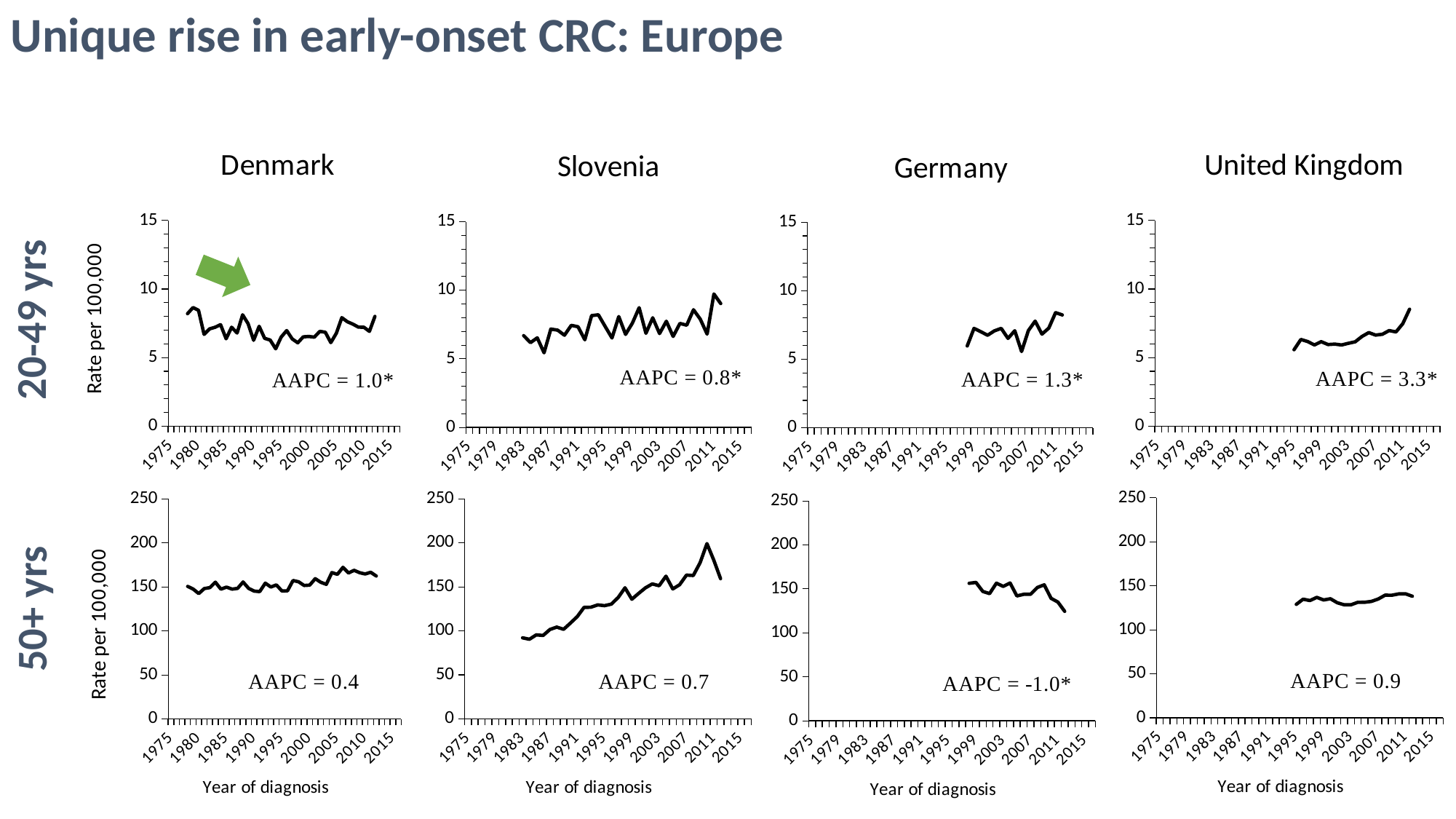

Unique rise in early-onset CRC: Europe

### Chart:

| Category | Denmark |
|---|---|
| 1975 | None |
| 1976 | None |
| 1977 | None |
| 1978 | 8.2 |
| 1979 | 8.65 |
| 1980 | 8.45 |
| 1981 | 6.69 |
| 1982 | 7.09 |
| 1983 | 7.21 |
| 1984 | 7.4 |
| 1985 | 6.37 |
| 1986 | 7.21 |
| 1987 | 6.79 |
| 1988 | 8.12 |
| 1989 | 7.47 |
| 1990 | 6.26 |
| 1991 | 7.28 |
| 1992 | 6.4 |
| 1993 | 6.28 |
| 1994 | 5.64 |
| 1995 | 6.5 |
| 1996 | 6.97 |
| 1997 | 6.36 |
| 1998 | 6.08 |
| 1999 | 6.51 |
| 2000 | 6.54 |
| 2001 | 6.49 |
| 2002 | 6.91 |
| 2003 | 6.85 |
| 2004 | 6.09 |
| 2005 | 6.77 |
| 2006 | 7.91 |
| 2007 | 7.61 |
| 2008 | 7.44 |
| 2009 | 7.22 |
| 2010 | 7.21 |
| 2011 | 6.91 |
| 2012 | 8.0 |
| 2013 | None |
| 2014 | None |
| 2015 | None |
| 2016 | None |

### Chart:

| Category | United Kingdom |
|---|---|
| 1975 | None |
| 1976 | None |
| 1977 | None |
| 1978 | None |
| 1979 | None |
| 1980 | None |
| 1981 | None |
| 1982 | None |
| 1983 | None |
| 1984 | None |
| 1985 | None |
| 1986 | None |
| 1987 | None |
| 1988 | None |
| 1989 | None |
| 1990 | None |
| 1991 | None |
| 1992 | None |
| 1993 | None |
| 1994 | None |
| 1995 | 5.57 |
| 1996 | 6.32 |
| 1997 | 6.17 |
| 1998 | 5.92 |
| 1999 | 6.16 |
| 2000 | 5.95 |
| 2001 | 5.98 |
| 2002 | 5.92 |
| 2003 | 6.04 |
| 2004 | 6.15 |
| 2005 | 6.54 |
| 2006 | 6.82 |
| 2007 | 6.64 |
| 2008 | 6.7 |
| 2009 | 6.97 |
| 2010 | 6.87 |
| 2011 | 7.47 |
| 2012 | 8.53 |
| 2013 | None |
| 2014 | None |
| 2015 | None |
| 2016 | None |

### Chart:

| Category | Slovenia |
|---|---|
| 1975 | None |
| 1976 | None |
| 1977 | None |
| 1978 | None |
| 1979 | None |
| 1980 | None |
| 1981 | None |
| 1982 | None |
| 1983 | 6.69 |
| 1984 | 6.18 |
| 1985 | 6.53 |
| 1986 | 5.44 |
| 1987 | 7.17 |
| 1988 | 7.09 |
| 1989 | 6.72 |
| 1990 | 7.44 |
| 1991 | 7.34 |
| 1992 | 6.39 |
| 1993 | 8.15 |
| 1994 | 8.21 |
| 1995 | 7.36 |
| 1996 | 6.52 |
| 1997 | 8.08 |
| 1998 | 6.78 |
| 1999 | 7.6 |
| 2000 | 8.73 |
| 2001 | 6.86 |
| 2002 | 7.99 |
| 2003 | 6.84 |
| 2004 | 7.74 |
| 2005 | 6.63 |
| 2006 | 7.58 |
| 2007 | 7.45 |
| 2008 | 8.58 |
| 2009 | 7.89 |
| 2010 | 6.8 |
| 2011 | 9.73 |
| 2012 | 9.03 |
| 2013 | None |
| 2014 | None |
| 2015 | None |
| 2016 | None |

### Chart

| Category | Slovenia |
|---|---|
| 1975 | None |
| 1976 | None |
| 1977 | None |
| 1978 | None |
| 1979 | None |
| 1980 | None |
| 1981 | None |
| 1982 | None |
| 1983 | 92.08 |
| 1984 | 90.47 |
| 1985 | 95.46 |
| 1986 | 94.78 |
| 1987 | 101.59 |
| 1988 | 104.32 |
| 1989 | 101.78 |
| 1990 | 108.86 |
| 1991 | 116.18 |
| 1992 | 126.67 |
| 1993 | 126.88 |
| 1994 | 129.54 |
| 1995 | 128.66 |
| 1996 | 130.38 |
| 1997 | 137.94 |
| 1998 | 148.94 |
| 1999 | 135.95 |
| 2000 | 142.61 |
| 2001 | 148.91 |
| 2002 | 153.36 |
| 2003 | 151.31 |
| 2004 | 162.17 |
| 2005 | 147.62 |
| 2006 | 152.41 |
| 2007 | 163.37 |
| 2008 | 162.91 |
| 2009 | 177.5 |
| 2010 | 199.17 |
| 2011 | 180.38 |
| 2012 | 159.32 |
| 2013 | None |
| 2014 | None |
| 2015 | None |
| 2016 | None |

### Chart:

| Category | Germany |
|---|---|
| 1975 | None |
| 1976 | None |
| 1977 | None |
| 1978 | None |
| 1979 | None |
| 1980 | None |
| 1981 | None |
| 1982 | None |
| 1983 | None |
| 1984 | None |
| 1985 | None |
| 1986 | None |
| 1987 | None |
| 1988 | None |
| 1989 | None |
| 1990 | None |
| 1991 | None |
| 1992 | None |
| 1993 | None |
| 1994 | None |
| 1995 | None |
| 1996 | None |
| 1997 | None |
| 1998 | 5.97 |
| 1999 | 7.25 |
| 2000 | 7.01 |
| 2001 | 6.75 |
| 2002 | 7.07 |
| 2003 | 7.25 |
| 2004 | 6.52 |
| 2005 | 7.08 |
| 2006 | 5.56 |
| 2007 | 7.09 |
| 2008 | 7.78 |
| 2009 | 6.83 |
| 2010 | 7.27 |
| 2011 | 8.4 |
| 2012 | 8.23 |
| 2013 | None |
| 2014 | None |
| 2015 | None |
| 2016 | None |

### Chart

| Category | Germany |
|---|---|
| 1975 | None |
| 1976 | None |
| 1977 | None |
| 1978 | None |
| 1979 | None |
| 1980 | None |
| 1981 | None |
| 1982 | None |
| 1983 | None |
| 1984 | None |
| 1985 | None |
| 1986 | None |
| 1987 | None |
| 1988 | None |
| 1989 | None |
| 1990 | None |
| 1991 | None |
| 1992 | None |
| 1993 | None |
| 1994 | None |
| 1995 | None |
| 1996 | None |
| 1997 | None |
| 1998 | 156.35 |
| 1999 | 157.38 |
| 2000 | 147.15 |
| 2001 | 144.59 |
| 2002 | 156.55 |
| 2003 | 152.82 |
| 2004 | 156.75 |
| 2005 | 141.95 |
| 2006 | 143.86 |
| 2007 | 143.93 |
| 2008 | 151.65 |
| 2009 | 154.65 |
| 2010 | 139.28 |
| 2011 | 135.06 |
| 2012 | 124.5 |
| 2013 | None |
| 2014 | None |
| 2015 | None |
| 2016 | None |
20-49 yrs

### Chart

| Category | United Kingdom |
|---|---|
| 1975 | None |
| 1976 | None |
| 1977 | None |
| 1978 | None |
| 1979 | None |
| 1980 | None |
| 1981 | None |
| 1982 | None |
| 1983 | None |
| 1984 | None |
| 1985 | None |
| 1986 | None |
| 1987 | None |
| 1988 | None |
| 1989 | None |
| 1990 | None |
| 1991 | None |
| 1992 | None |
| 1993 | None |
| 1994 | None |
| 1995 | 128.89 |
| 1996 | 134.81 |
| 1997 | 133.24 |
| 1998 | 136.84 |
| 1999 | 133.91 |
| 2000 | 135.29 |
| 2001 | 130.76 |
| 2002 | 128.44 |
| 2003 | 128.4 |
| 2004 | 131.22 |
| 2005 | 131.3 |
| 2006 | 132.27 |
| 2007 | 134.97 |
| 2008 | 139.32 |
| 2009 | 139.27 |
| 2010 | 140.78 |
| 2011 | 140.9 |
| 2012 | 138.1 |
| 2013 | None |
| 2014 | None |
| 2015 | None |
| 2016 | None |

### Chart

| Category | Denmark |
|---|---|
| 1975 | None |
| 1976 | None |
| 1977 | None |
| 1978 | 150.65 |
| 1979 | 147.61 |
| 1980 | 142.46 |
| 1981 | 148.19 |
| 1982 | 149.24 |
| 1983 | 155.39 |
| 1984 | 147.47 |
| 1985 | 149.86 |
| 1986 | 147.54 |
| 1987 | 148.39 |
| 1988 | 155.67 |
| 1989 | 148.38 |
| 1990 | 145.31 |
| 1991 | 144.69 |
| 1992 | 154.35 |
| 1993 | 149.92 |
| 1994 | 152.34 |
| 1995 | 145.46 |
| 1996 | 145.59 |
| 1997 | 157.3 |
| 1998 | 155.9 |
| 1999 | 151.71 |
| 2000 | 152.1 |
| 2001 | 159.43 |
| 2002 | 155.3 |
| 2003 | 152.98 |
| 2004 | 166.35 |
| 2005 | 164.36 |
| 2006 | 172.31 |
| 2007 | 165.88 |
| 2008 | 168.92 |
| 2009 | 166.21 |
| 2010 | 164.76 |
| 2011 | 166.67 |
| 2012 | 162.45 |
| 2013 | None |
| 2014 | None |
| 2015 | None |
| 2016 | None |
50+ yrs